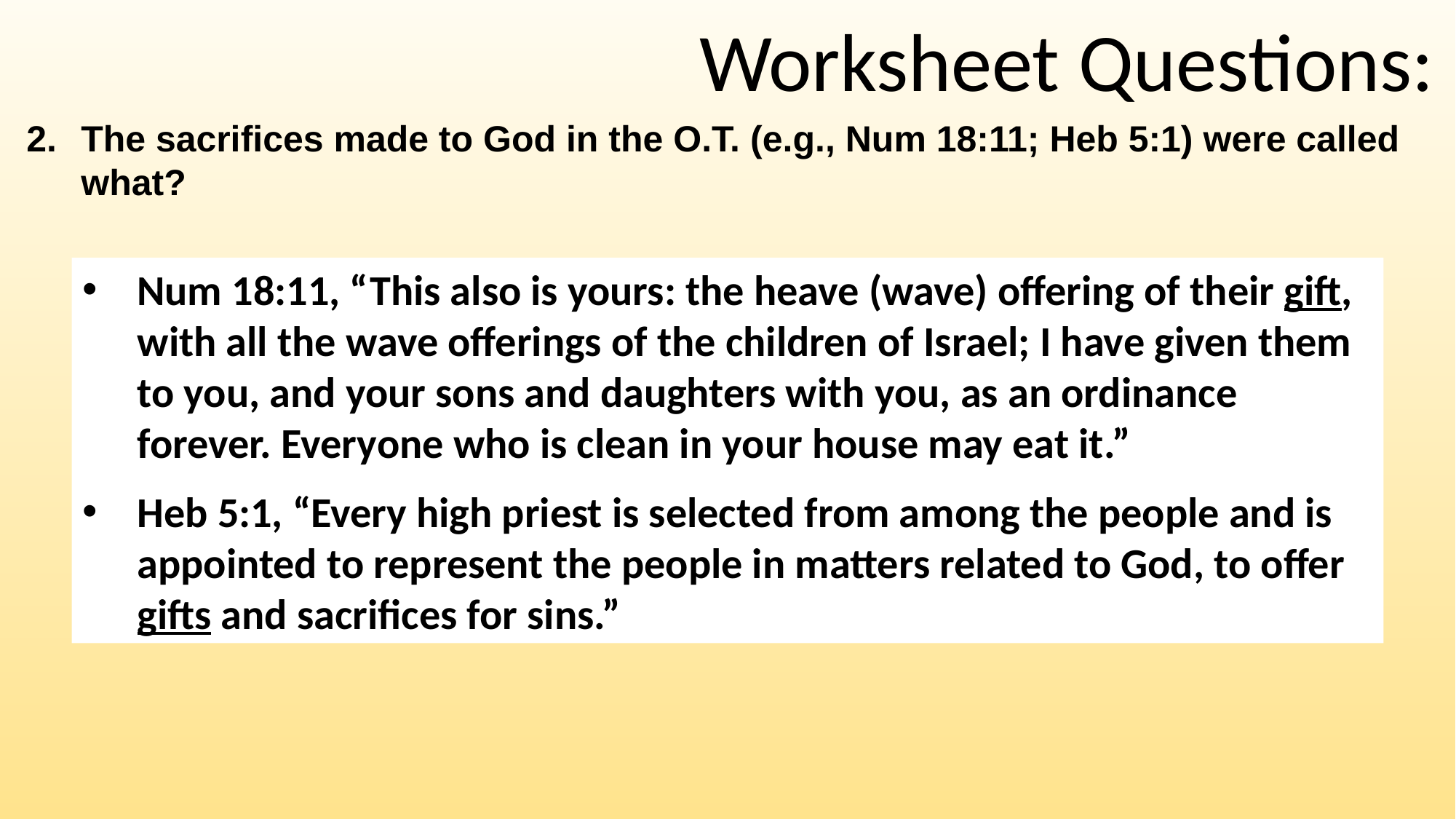

Worksheet Questions:
The sacrifices made to God in the O.T. (e.g., Num 18:11; Heb 5:1) were called what?
Num 18:11, “This also is yours: the heave (wave) offering of their gift, with all the wave offerings of the children of Israel; I have given them to you, and your sons and daughters with you, as an ordinance forever. Everyone who is clean in your house may eat it.”
Heb 5:1, “Every high priest is selected from among the people and is appointed to represent the people in matters related to God, to offer gifts and sacrifices for sins.”